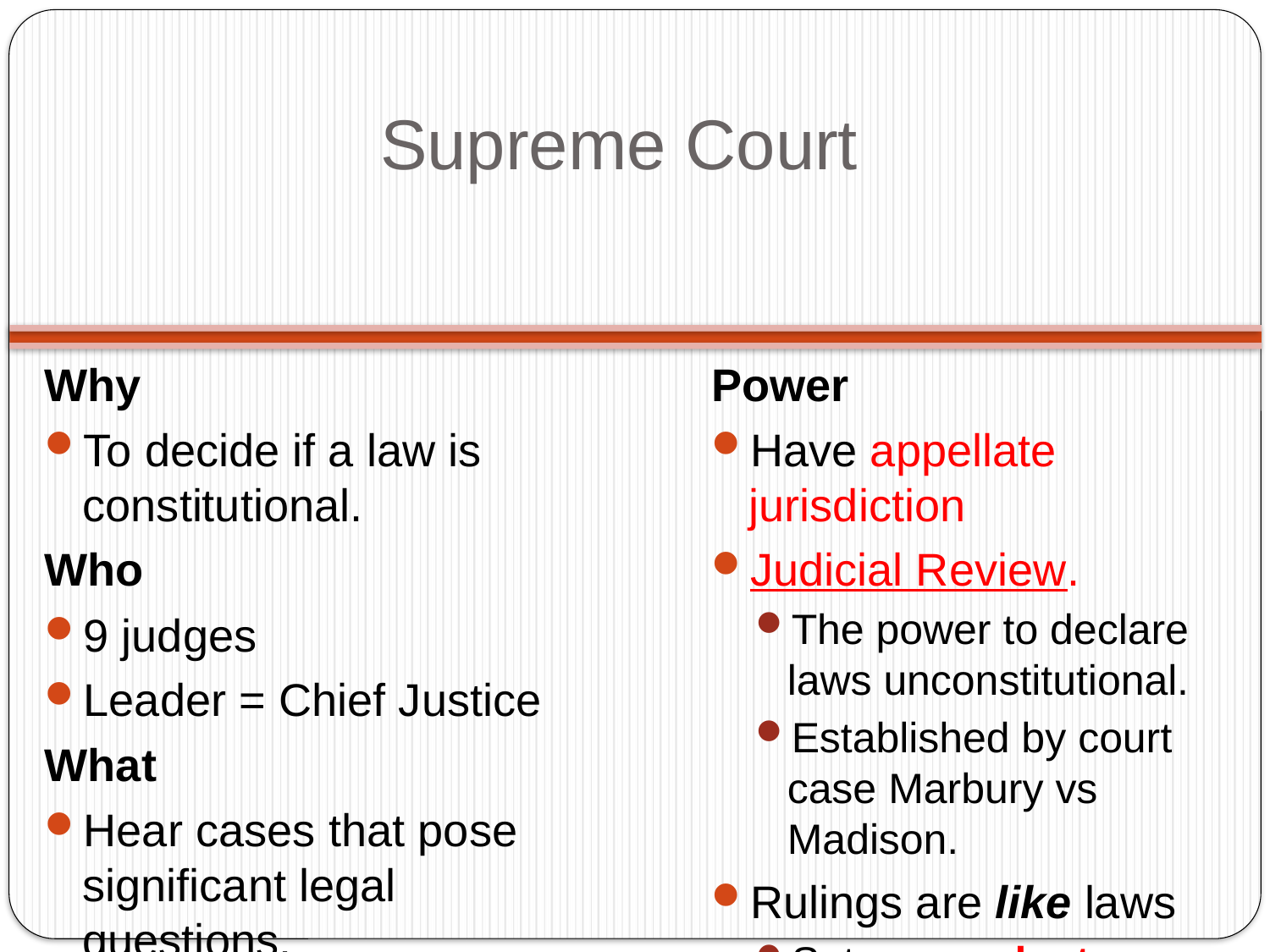

Supreme Court
Why
To decide if a law is constitutional.
Who
9 judges
Leader = Chief Justice
What
Hear cases that pose significant legal questions.
Power
Have appellate jurisdiction
Judicial Review.
The power to declare laws unconstitutional.
Established by court case Marbury vs Madison.
Rulings are like laws
Sets precedent